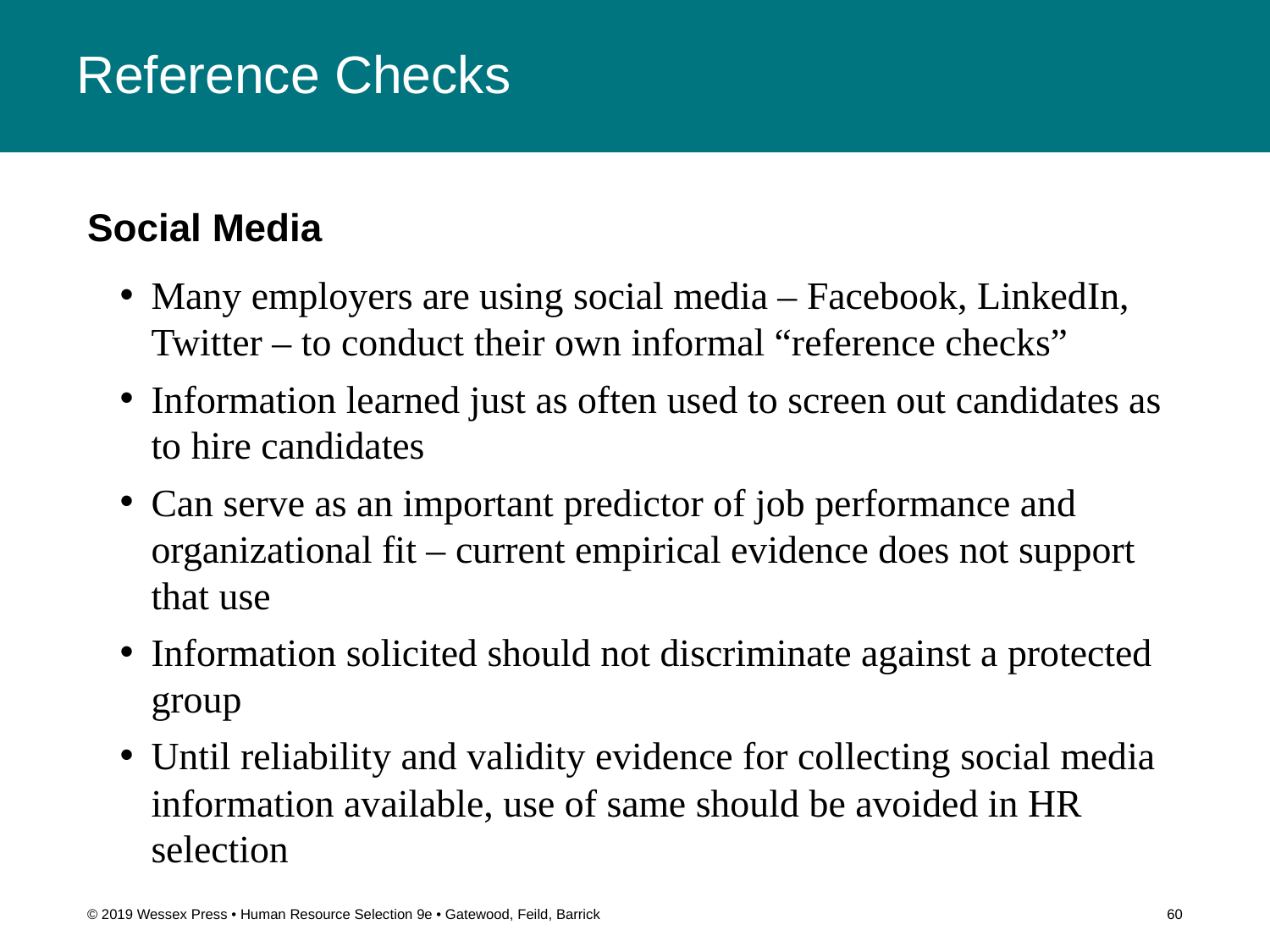

# Reference Checks
Social Media
Many employers are using social media – Facebook, LinkedIn, Twitter – to conduct their own informal “reference checks”
Information learned just as often used to screen out candidates as to hire candidates
Can serve as an important predictor of job performance and organizational fit – current empirical evidence does not support that use
Information solicited should not discriminate against a protected group
Until reliability and validity evidence for collecting social media information available, use of same should be avoided in HR selection
© 2019 Wessex Press • Human Resource Selection 9e • Gatewood, Feild, Barrick
60